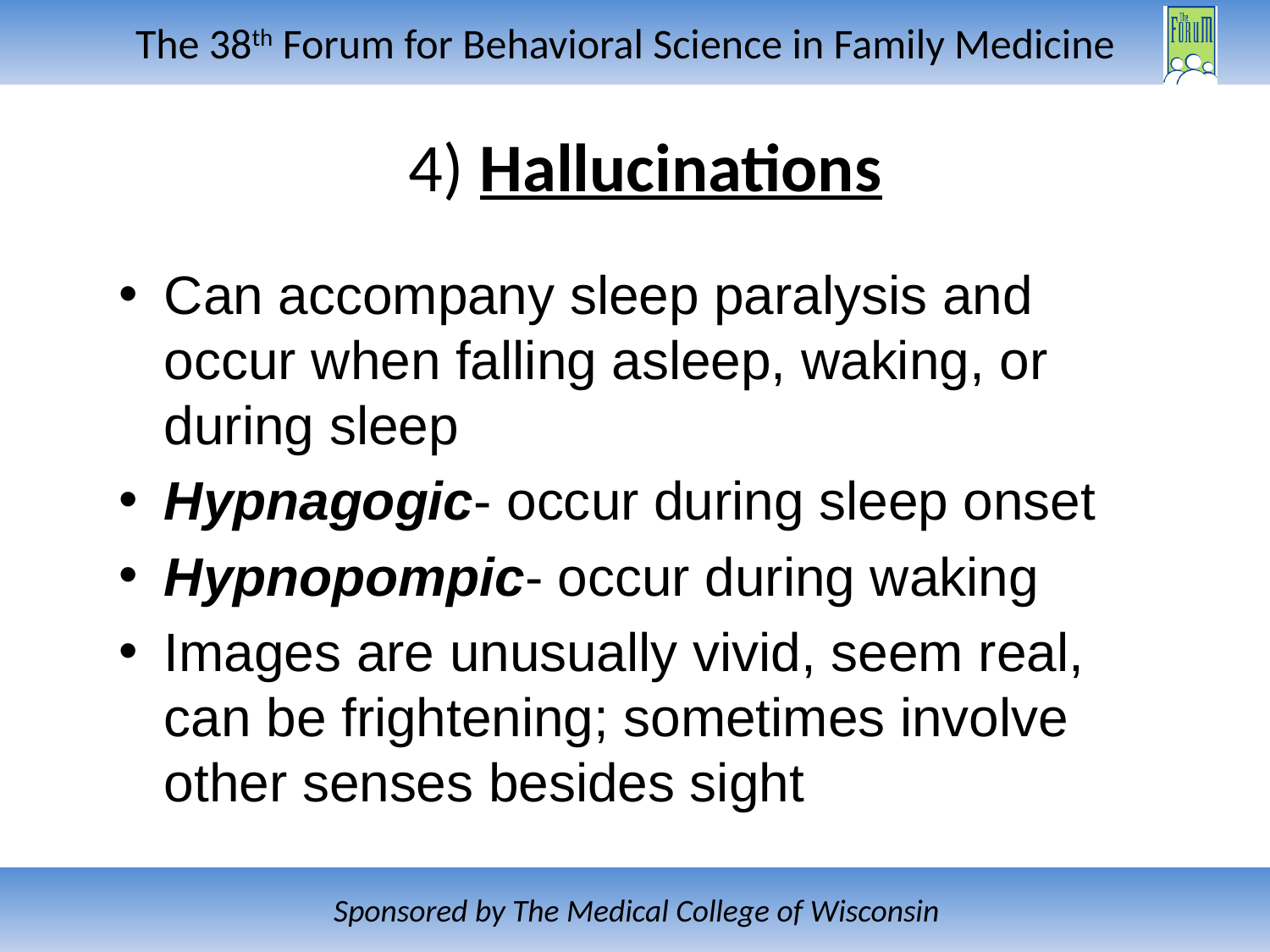

# 4) Hallucinations
Can accompany sleep paralysis and occur when falling asleep, waking, or during sleep
Hypnagogic- occur during sleep onset
Hypnopompic- occur during waking
Images are unusually vivid, seem real, can be frightening; sometimes involve other senses besides sight